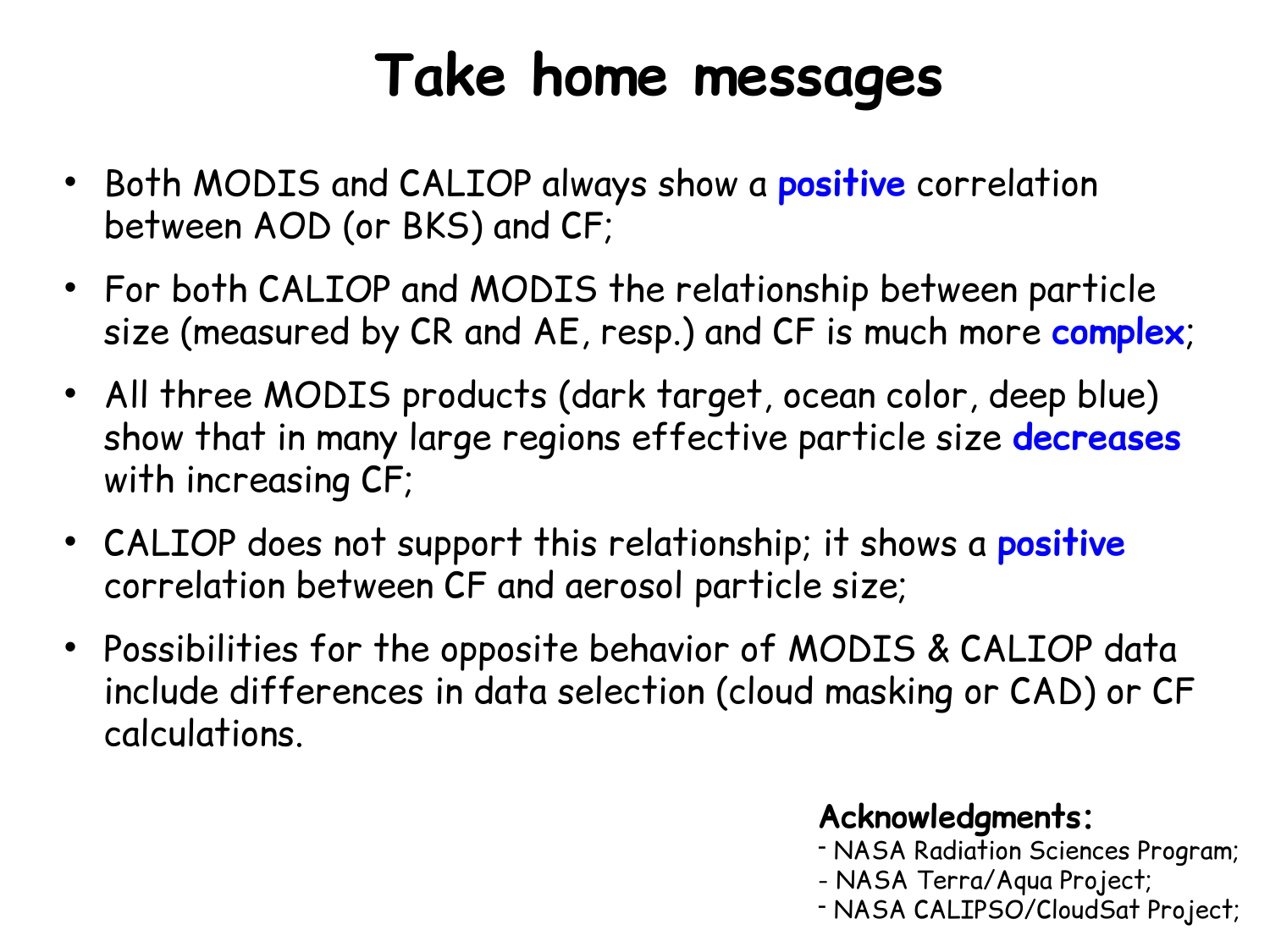

Take home messages
Both MODIS and CALIOP always show a positive correlation between AOD (or BKS) and CF;
For both CALIOP and MODIS the relationship between particle size (measured by CR and AE, resp.) and CF is much more complex;
All three MODIS products (dark target, ocean color, deep blue) show that in many large regions effective particle size decreases with increasing CF;
CALIOP does not support this relationship; it shows a positive correlation between CF and aerosol particle size;
Possibilities for the opposite behavior of MODIS & CALIOP data include differences in data selection (cloud masking or CAD) or CF calculations.
Acknowledgments:
 NASA Radiation Sciences Program;
- NASA Terra/Aqua Project;
 NASA CALIPSO/CloudSat Project;